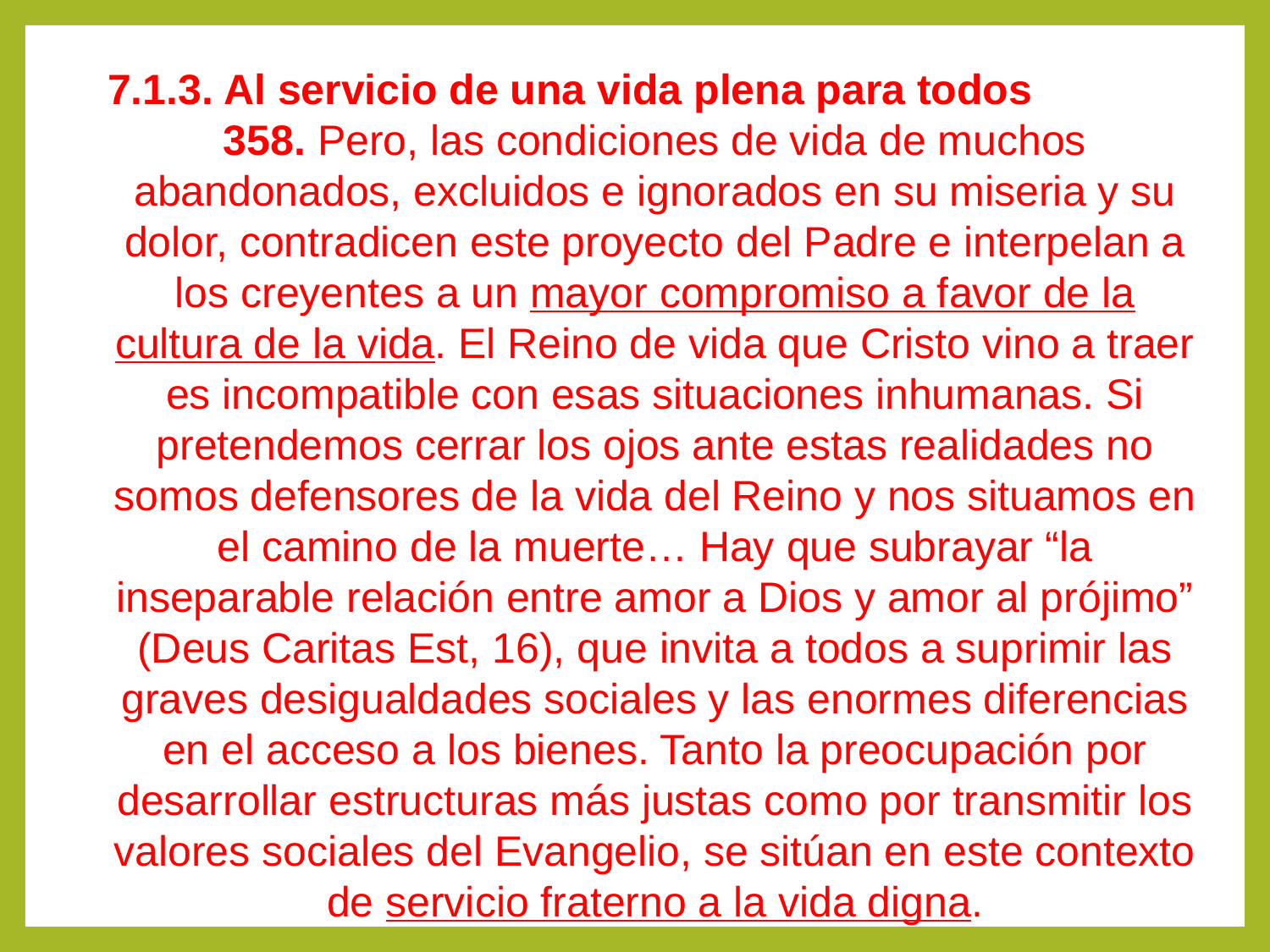

7.1.3. Al servicio de una vida plena para todos
358. Pero, las condiciones de vida de muchos abandonados, excluidos e ignorados en su miseria y su dolor, contradicen este proyecto del Padre e interpelan a los creyentes a un mayor compromiso a favor de la cultura de la vida. El Reino de vida que Cristo vino a traer es incompatible con esas situaciones inhumanas. Si pretendemos cerrar los ojos ante estas realidades no somos defensores de la vida del Reino y nos situamos en el camino de la muerte… Hay que subrayar “la inseparable relación entre amor a Dios y amor al prójimo” (Deus Caritas Est, 16), que invita a todos a suprimir las graves desigualdades sociales y las enormes diferencias en el acceso a los bienes. Tanto la preocupación por desarrollar estructuras más justas como por transmitir los valores sociales del Evangelio, se sitúan en este contexto de servicio fraterno a la vida digna.